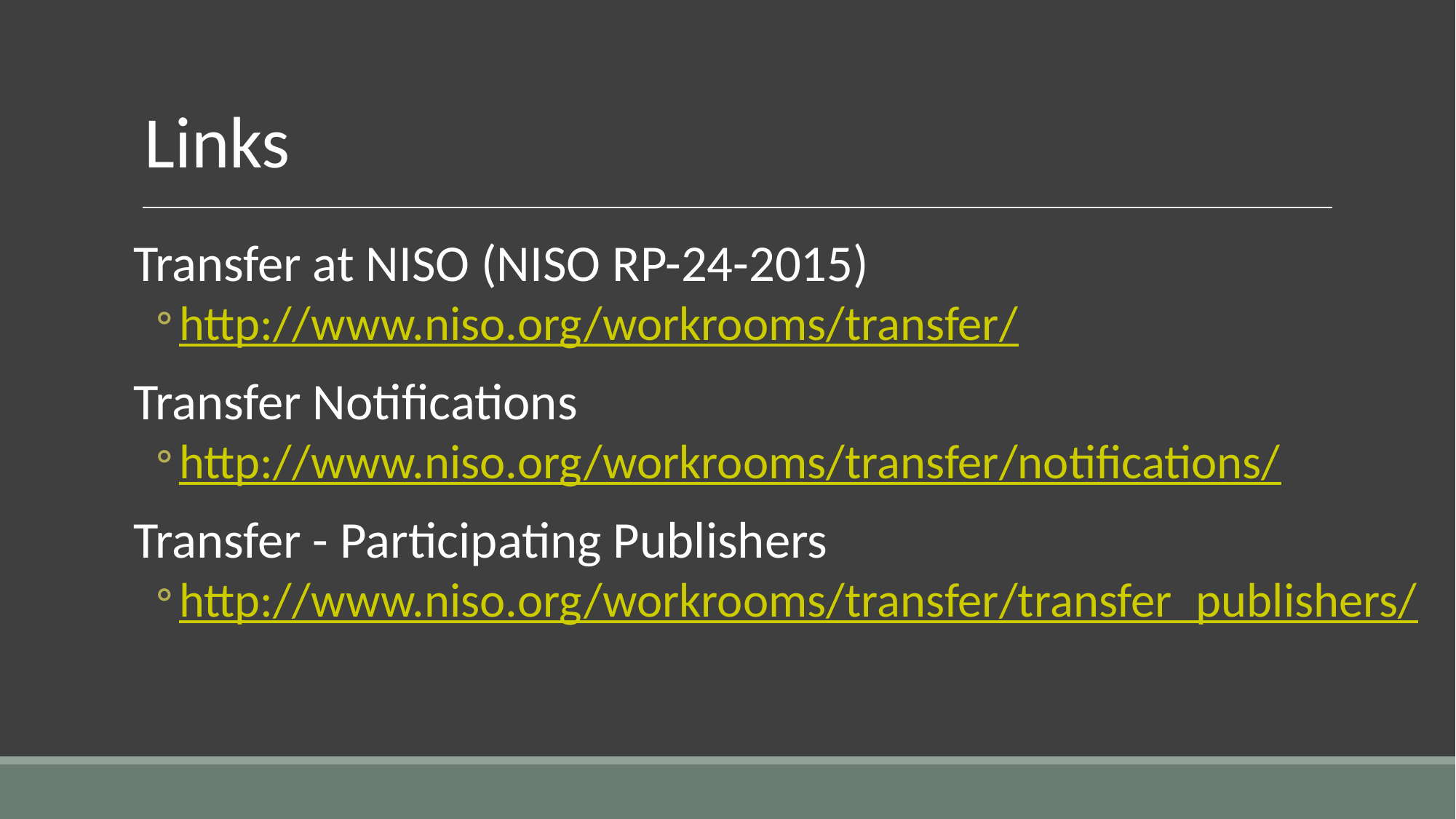

# Links
Transfer at NISO (NISO RP-24-2015)
http://www.niso.org/workrooms/transfer/
Transfer Notifications
http://www.niso.org/workrooms/transfer/notifications/
Transfer - Participating Publishers
http://www.niso.org/workrooms/transfer/transfer_publishers/